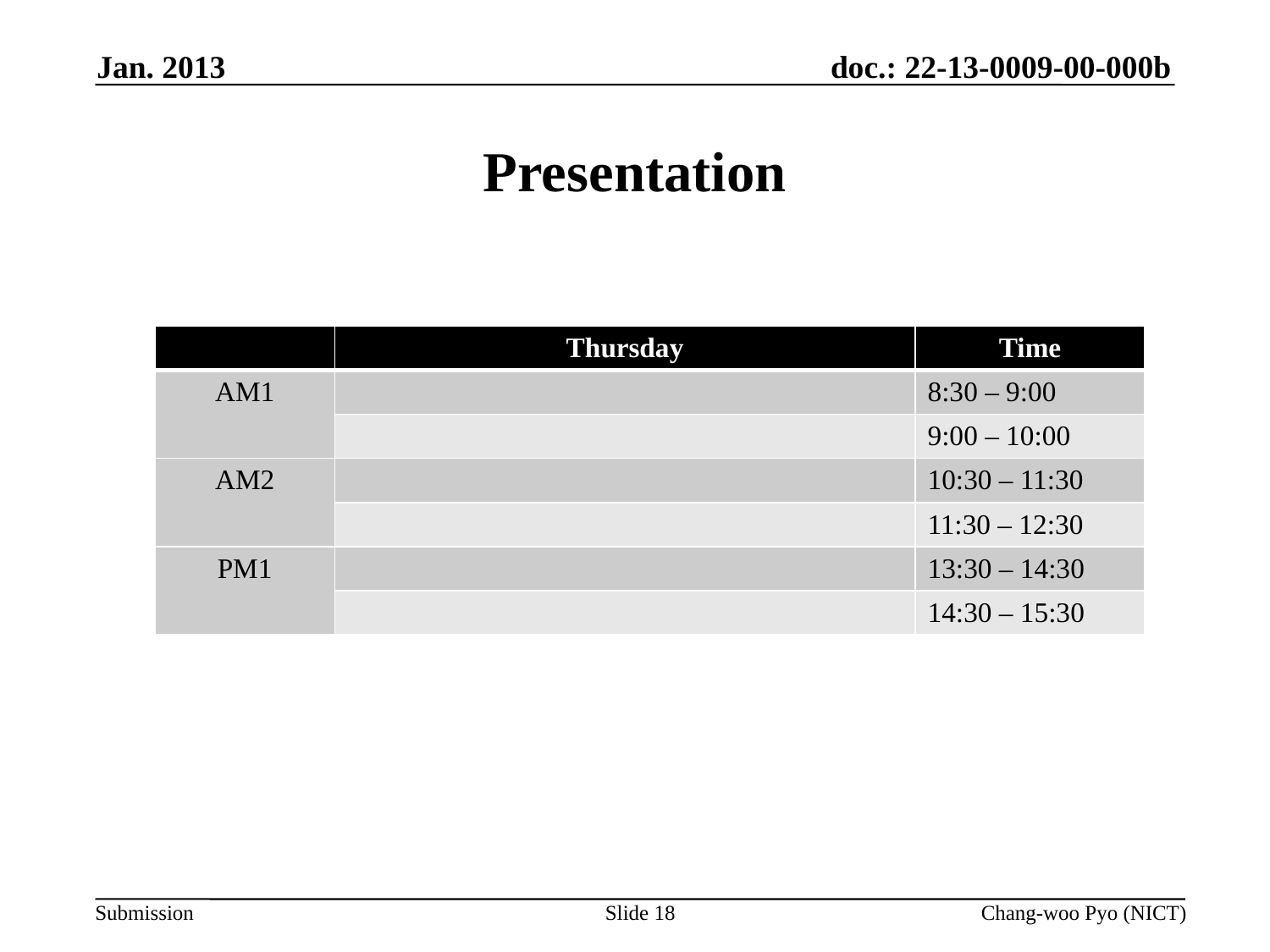

Jan. 2013
# Presentation

|  | Thursday | Time |
| --- | --- | --- |
| AM1 |  | 8:30 – 9:00 |
|  |  | 9:00 – 10:00 |
| AM2 |  | 10:30 – 11:30 |
|  |  | 11:30 – 12:30 |
| PM1 |  | 13:30 – 14:30 |
|  |  | 14:30 – 15:30 |
Slide 18
Chang-woo Pyo (NICT)